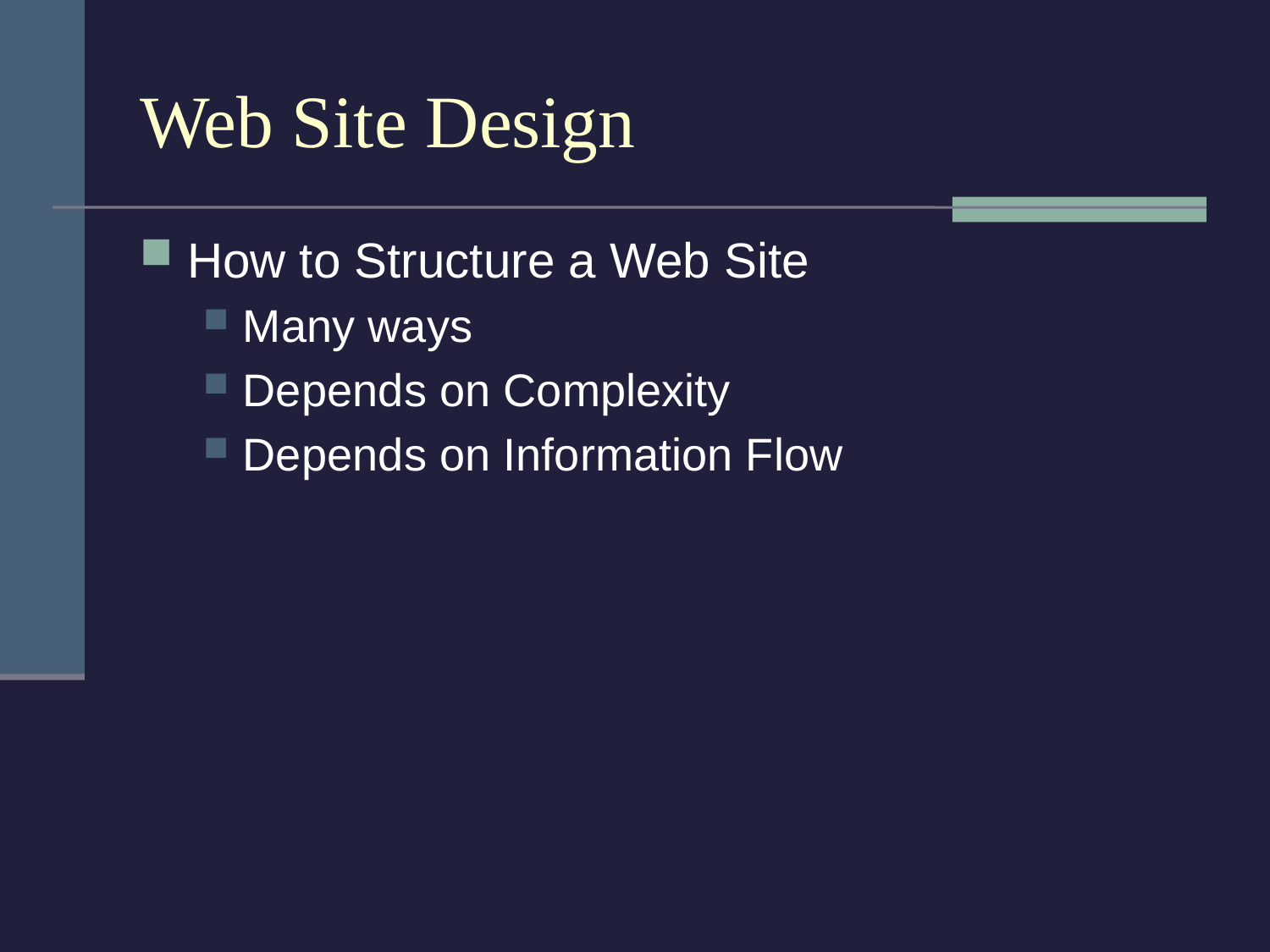

# Web Site Design
How to Structure a Web Site
Many ways
Depends on Complexity
Depends on Information Flow